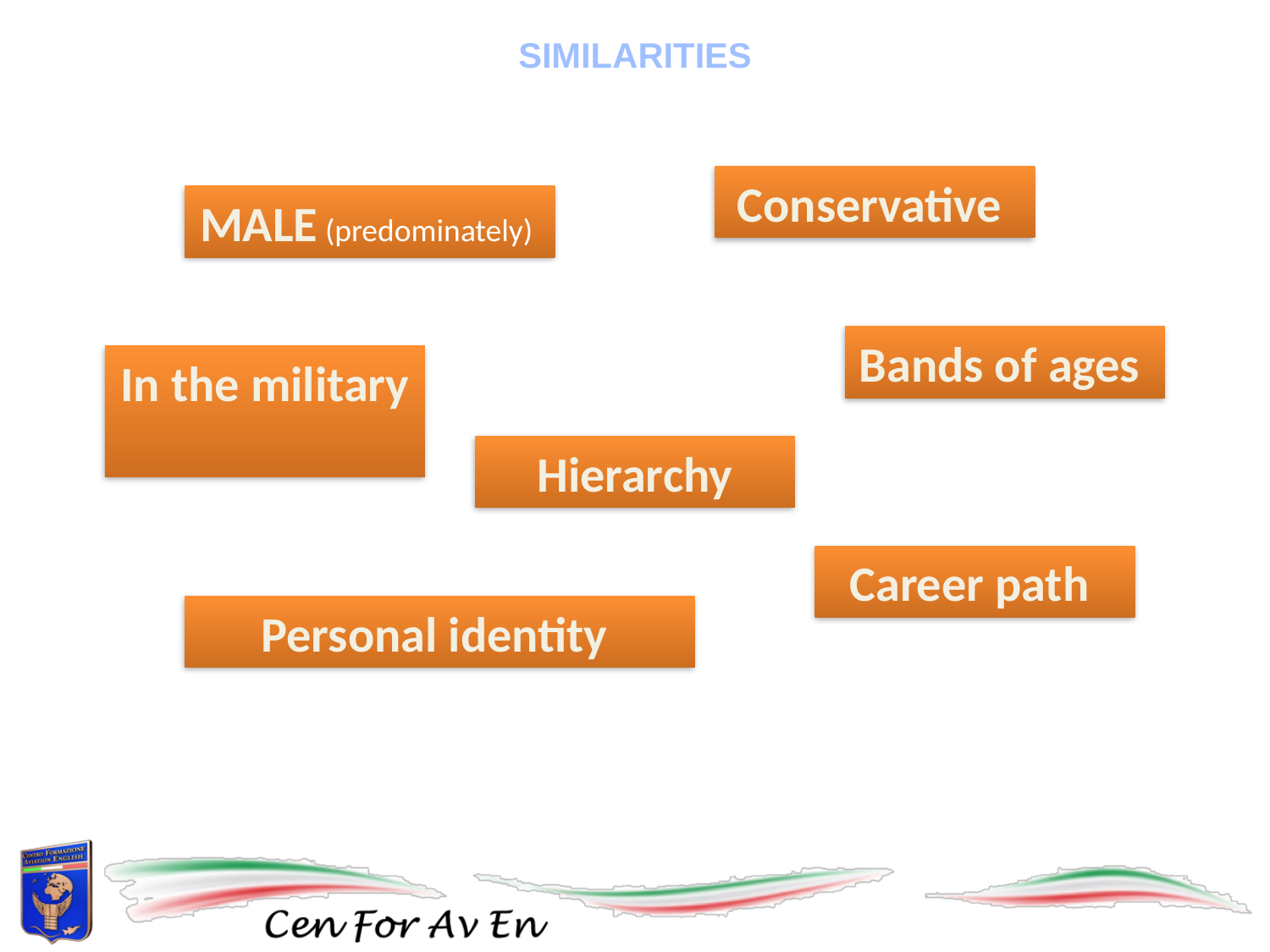

SIMILARITIES
Conservative
MALE (predominately)
Bands of ages
In the military
Hierarchy
Career path
Personal identity